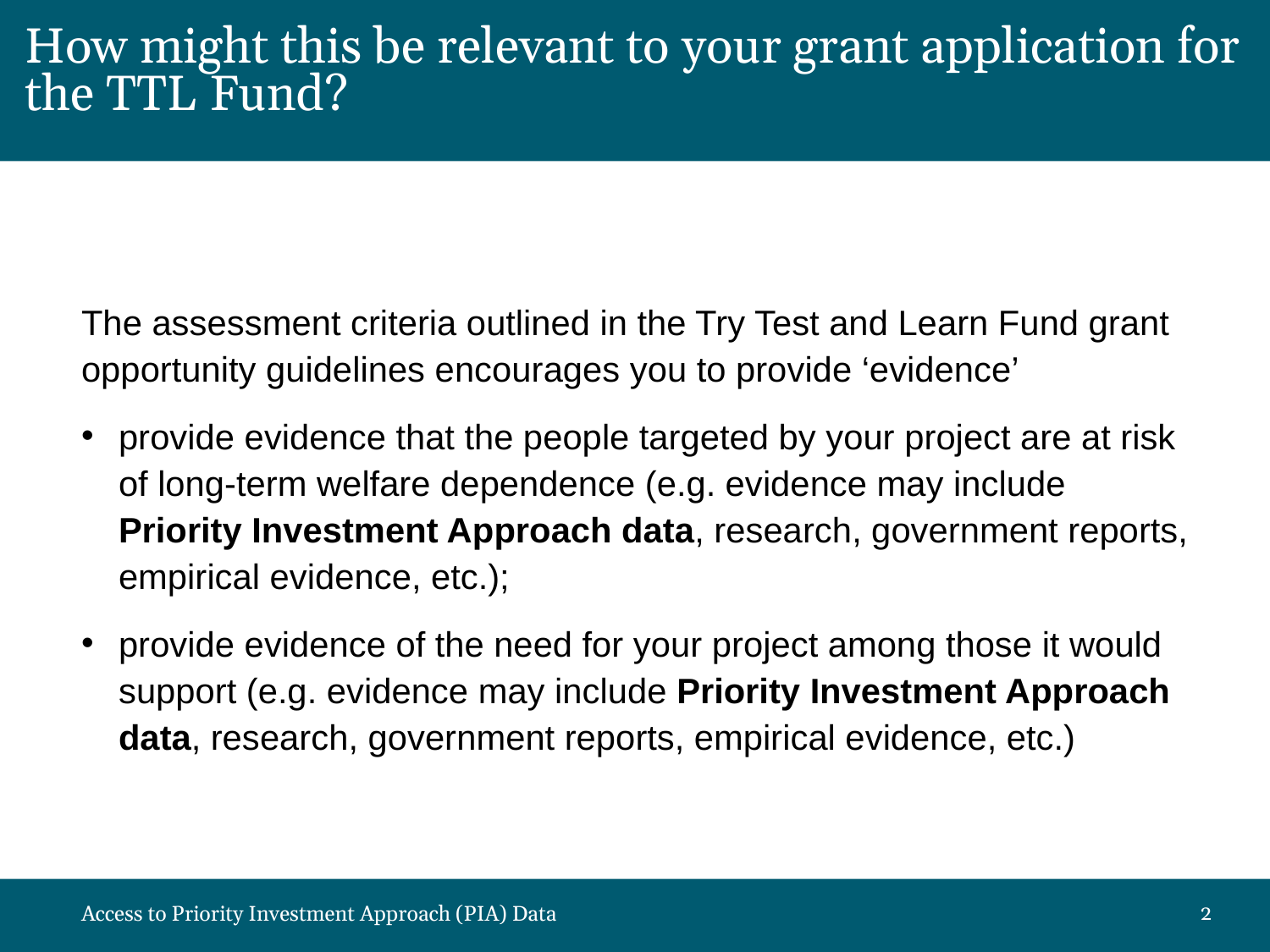

# How might this be relevant to your grant application for the TTL Fund?
The assessment criteria outlined in the Try Test and Learn Fund grant opportunity guidelines encourages you to provide ‘evidence’
provide evidence that the people targeted by your project are at risk of long-term welfare dependence (e.g. evidence may include Priority Investment Approach data, research, government reports, empirical evidence, etc.);
provide evidence of the need for your project among those it would support (e.g. evidence may include Priority Investment Approach data, research, government reports, empirical evidence, etc.)
Access to Priority Investment Approach (PIA) Data
2